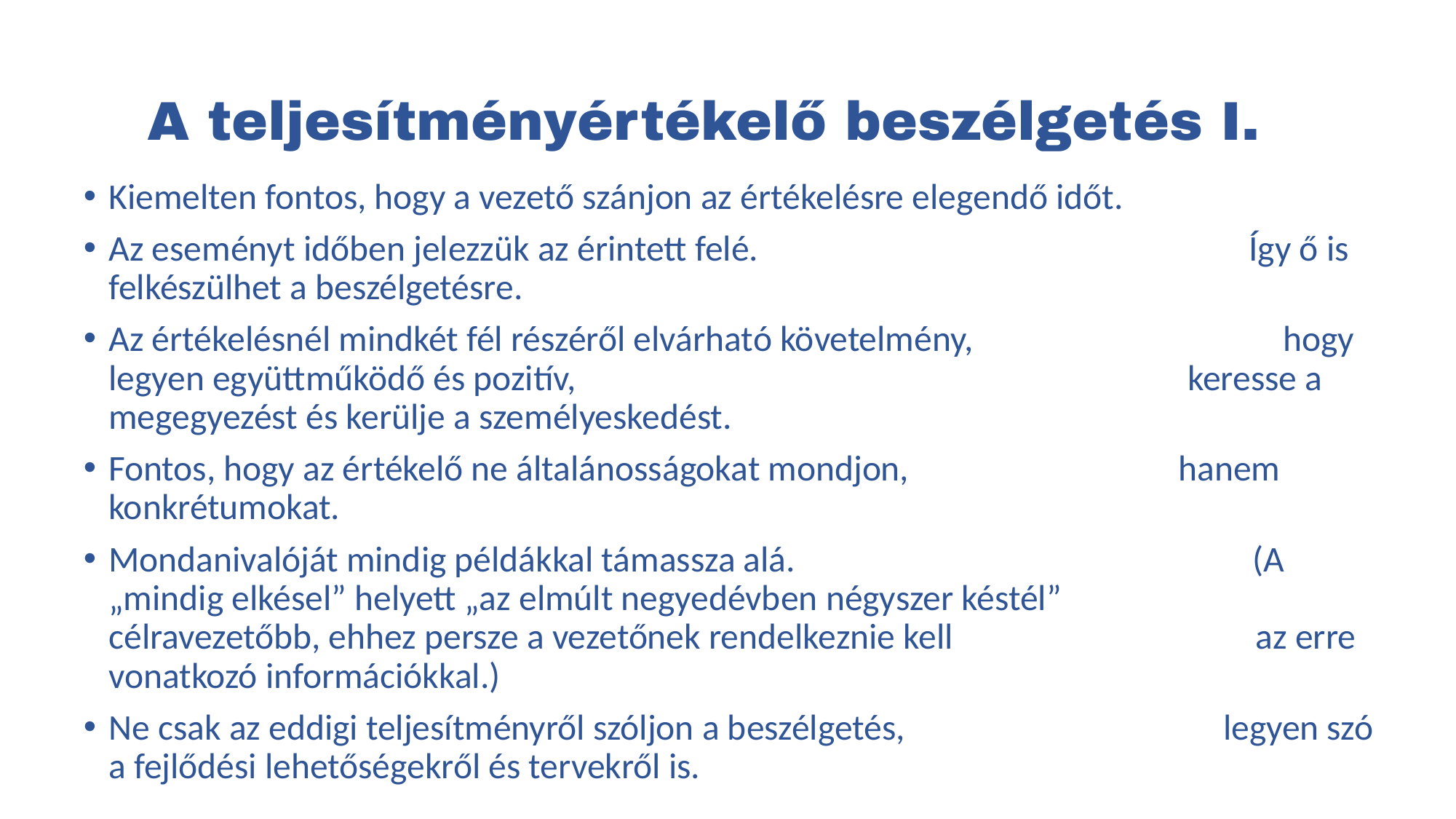

# A teljesítményértékelő beszélgetés I.
Kiemelten fontos, hogy a vezető szánjon az értékelésre elegendő időt.
Az eseményt időben jelezzük az érintett felé.                                                            Így ő is felkészülhet a beszélgetésre.
Az értékelésnél mindkét fél részéről elvárható követelmény,                                      hogy legyen együttműködő és pozitív,                                                                           keresse a megegyezést és kerülje a személyeskedést.
Fontos, hogy az értékelő ne általánosságokat mondjon,                                 hanem konkrétumokat.
Mondanivalóját mindig példákkal támassza alá.                                                        (A „mindig elkésel” helyett „az elmúlt negyedévben négyszer késtél”               célravezetőbb, ehhez persze a vezetőnek rendelkeznie kell                                     az erre vonatkozó információkkal.)
Ne csak az eddigi teljesítményről szóljon a beszélgetés,                                       legyen szó a fejlődési lehetőségekről és tervekről is.